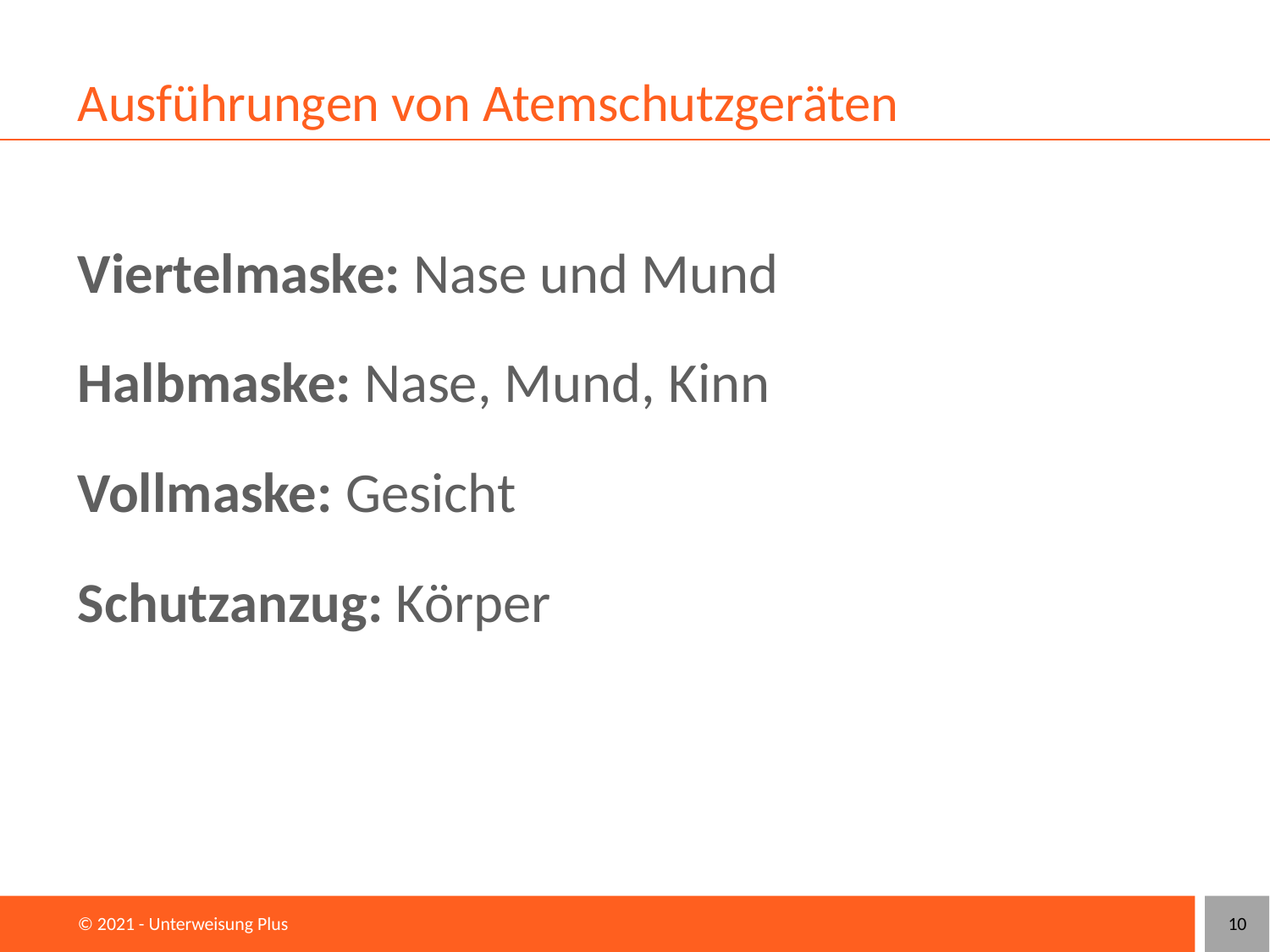

# Ausführungen von Atemschutzgeräten
Viertelmaske: Nase und Mund
Halbmaske: Nase, Mund, Kinn
Vollmaske: Gesicht
Schutzanzug: Körper

© 2021 - Unterweisung Plus
10